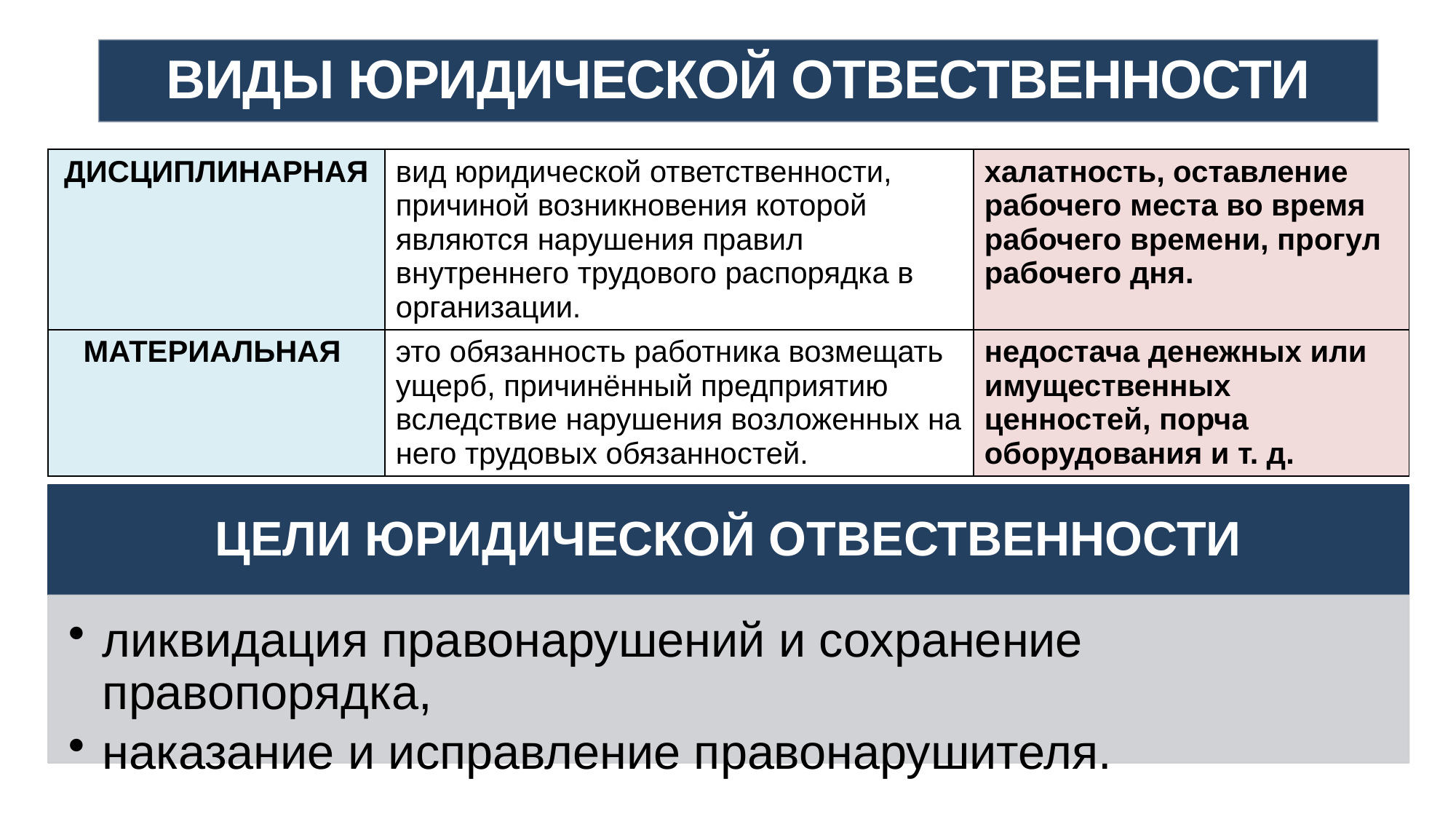

ВИДЫ ЮРИДИЧЕСКОЙ ОТВЕСТВЕННОСТИ
| ДИСЦИПЛИНАРНАЯ | вид юридической ответственности, причиной возникновения которой являются нарушения правил внутреннего трудового распорядка в организации. | халатность, оставление рабочего места во время рабочего времени, прогул рабочего дня. |
| --- | --- | --- |
| МАТЕРИАЛЬНАЯ | это обязанность работника возмещать ущерб, причинённый предприятию вследствие нарушения возложенных на него трудовых обязанностей. | недостача денежных или имущественных ценностей, порча оборудования и т. д. |
ЦЕЛИ ЮРИДИЧЕСКОЙ ОТВЕСТВЕННОСТИ
ликвидация правонарушений и сохранение правопорядка,
наказание и исправление правонарушителя.